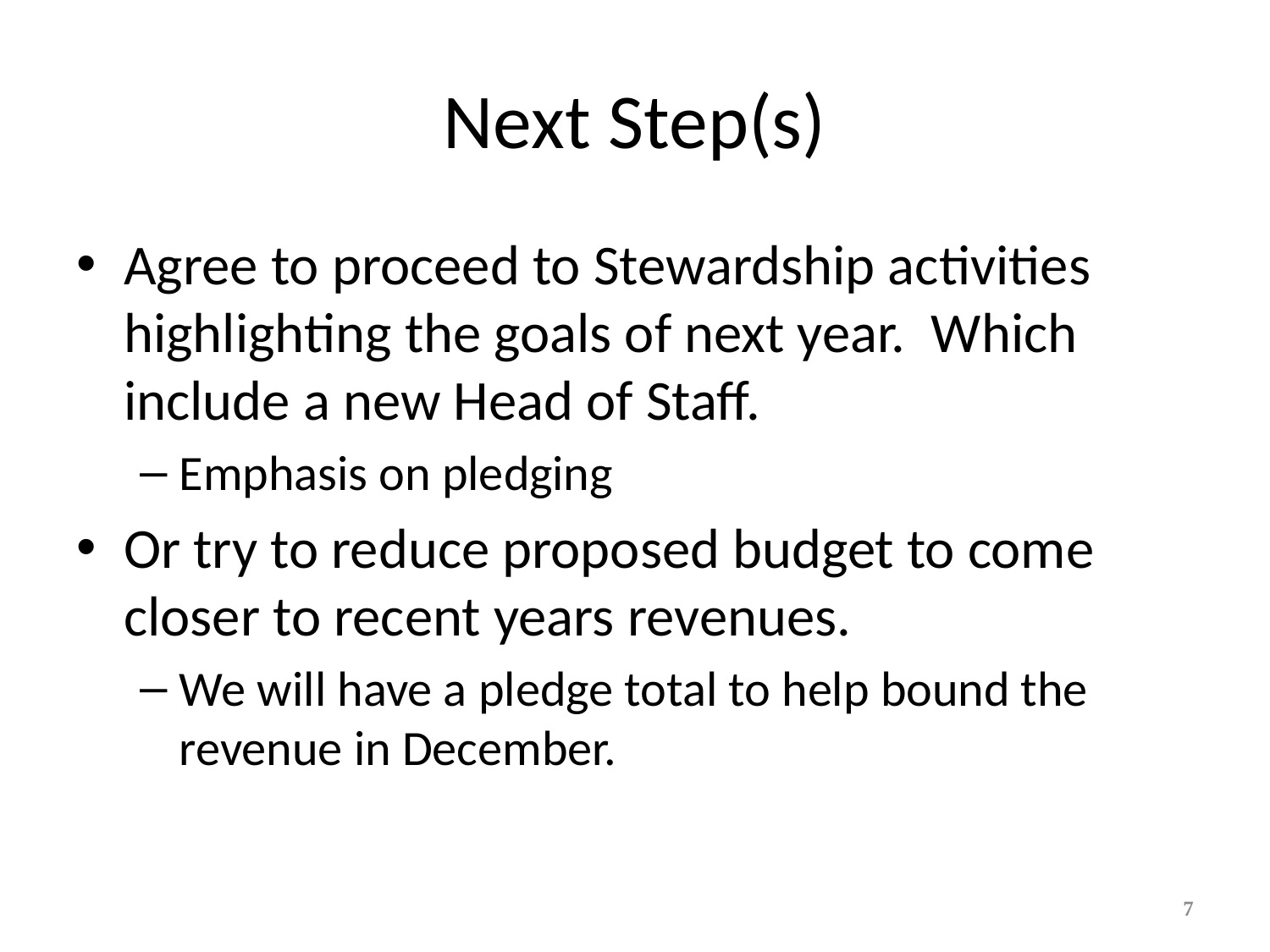

# Next Step(s)
Agree to proceed to Stewardship activities highlighting the goals of next year.  Which include a new Head of Staff.
Emphasis on pledging
Or try to reduce proposed budget to come closer to recent years revenues.
We will have a pledge total to help bound the revenue in December.
7